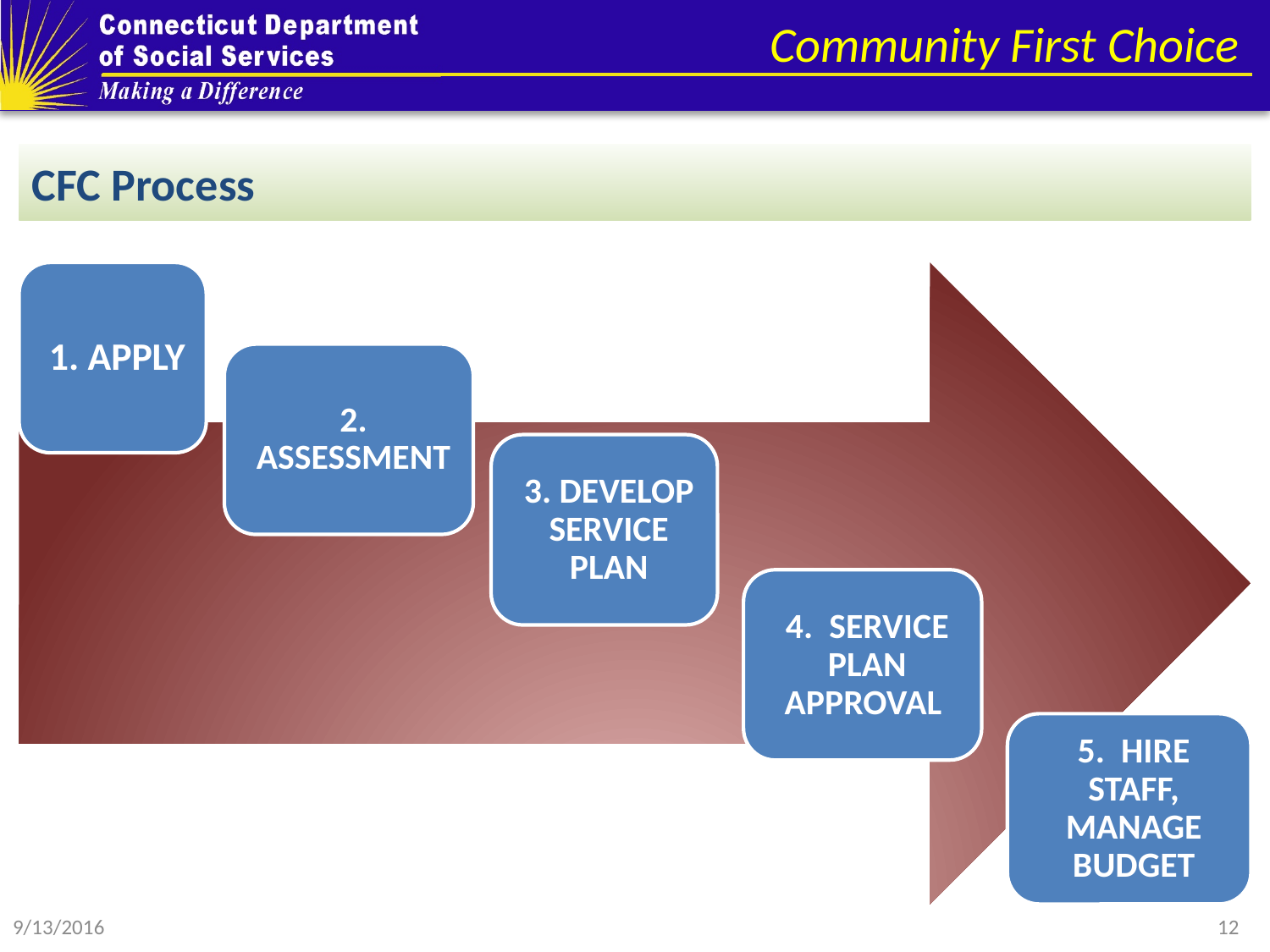

# Community First Choice
CFC Process
1. APPLY
2. ASSESSMENT
3. DEVELOP SERVICE PLAN
4.  SERVICE PLAN APPROVAL
5.  HIRE STAFF, MANAGE BUDGET
9/13/2016
12